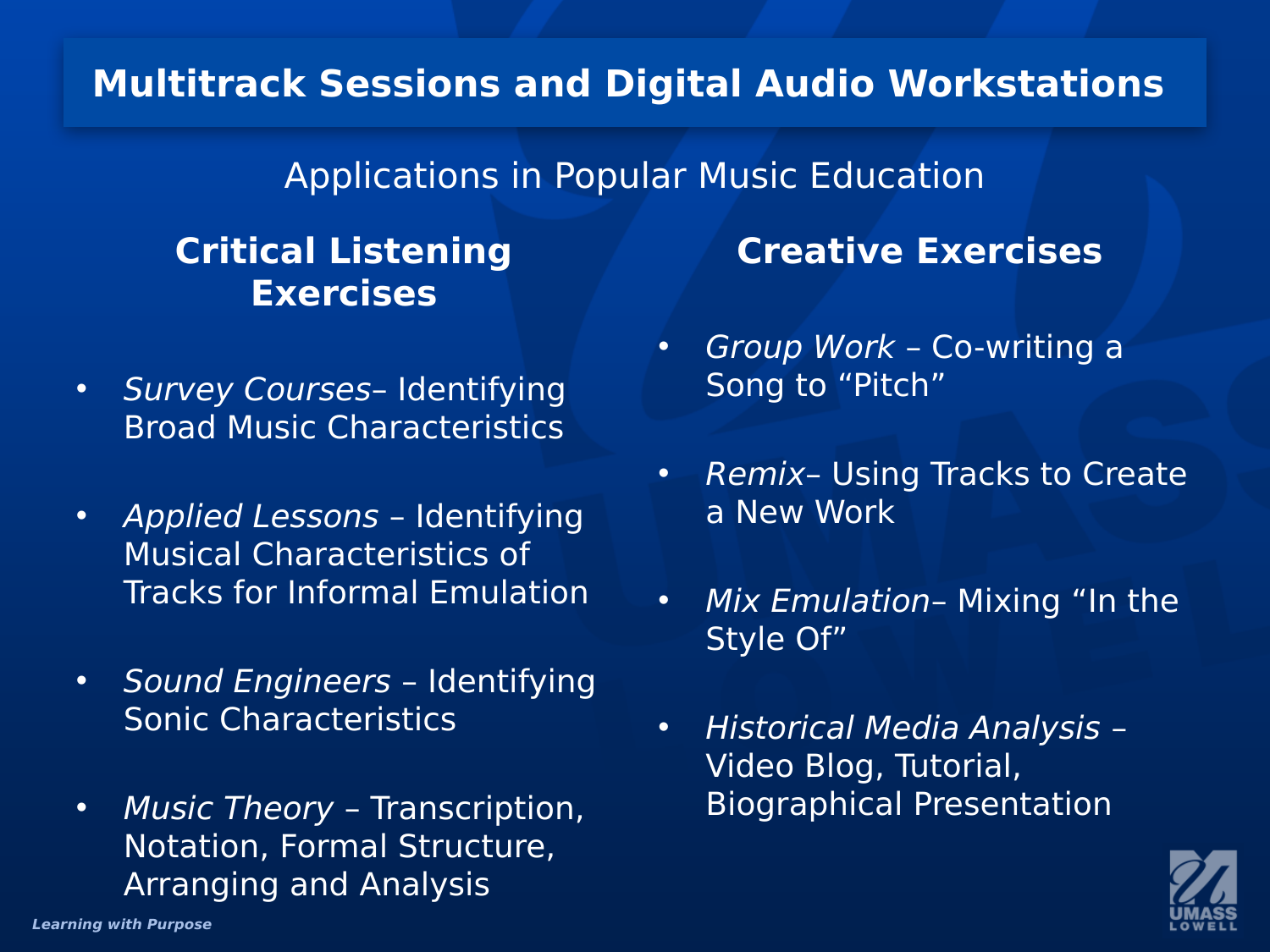

# Multitrack Sessions and Digital Audio Workstations
Applications in Popular Music Education
Critical Listening Exercises

Survey Courses– Identifying Broad Music Characteristics

Applied Lessons – Identifying Musical Characteristics of Tracks for Informal Emulation

Sound Engineers – Identifying Sonic Characteristics

Music Theory – Transcription, Notation, Formal Structure, Arranging and Analysis
Creative Exercises

Group Work – Co-writing a Song to “Pitch”

Remix– Using Tracks to Create a New Work

Mix Emulation– Mixing “In the Style Of”

Historical Media Analysis – Video Blog, Tutorial, Biographical Presentation